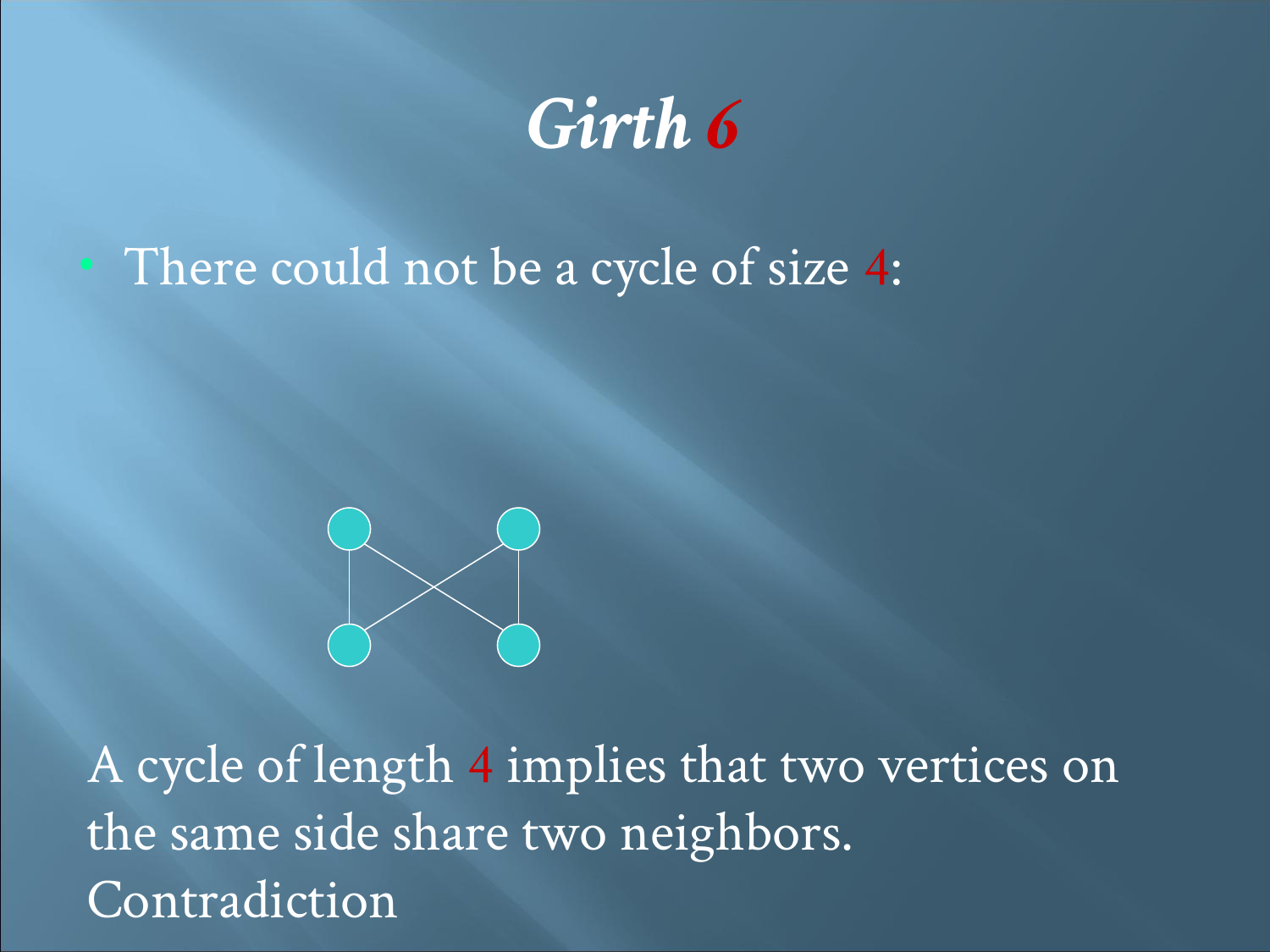

Girth 6
There could not be a cycle of size 4:

A cycle of length 4 implies that two vertices on the same side share two neighbors. Contradiction